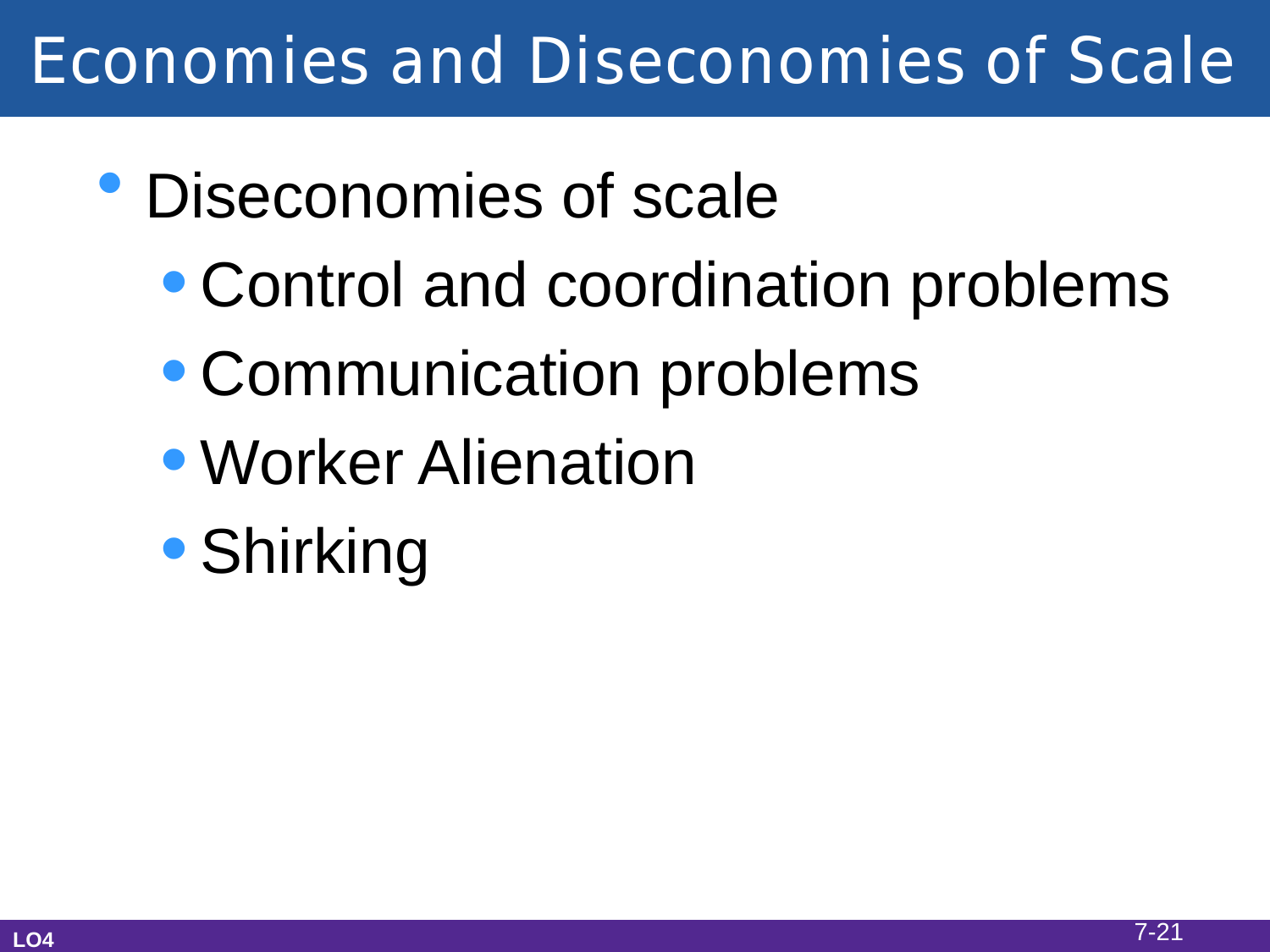

# Economies and Diseconomies of Scale
Diseconomies of scale
Control and coordination problems
Communication problems
Worker Alienation
Shirking

7-21
LO4